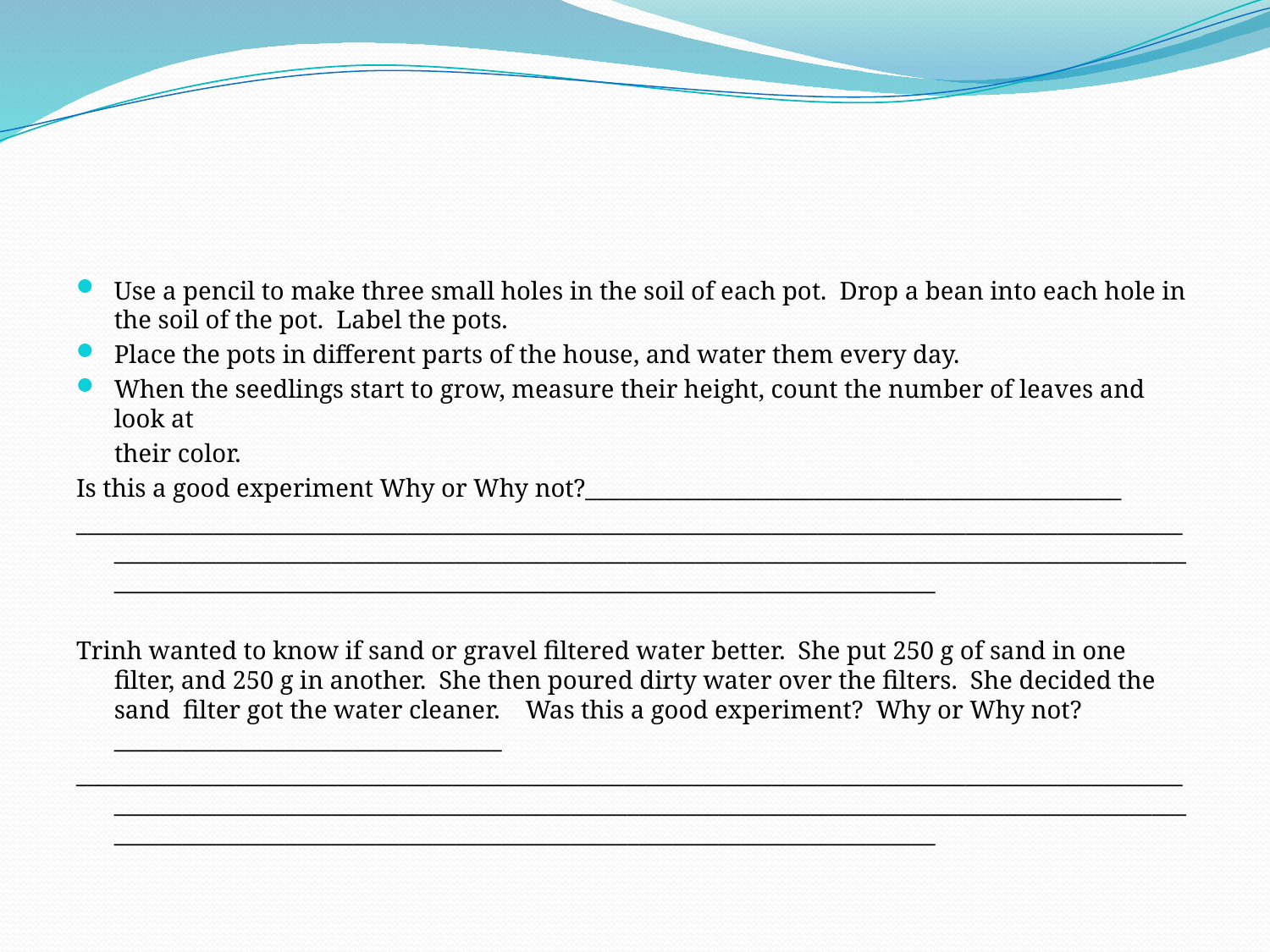

Use a pencil to make three small holes in the soil of each pot.  Drop a bean into each hole in the soil of the pot.  Label the pots.
Place the pots in different parts of the house, and water them every day.
When the seedlings start to grow, measure their height, count the number of leaves and look at
      their color.
Is this a good experiment Why or Why not?_______________________________________________
_______________________________________________________________________________________________________________________________________________________________________________________________________________________________________________________________________

Trinh wanted to know if sand or gravel filtered water better.  She put 250 g of sand in one filter, and 250 g in another.  She then poured dirty water over the filters.  She decided the sand  filter got the water cleaner.    Was this a good experiment?  Why or Why not? __________________________________
_______________________________________________________________________________________________________________________________________________________________________________________________________________________________________________________________________